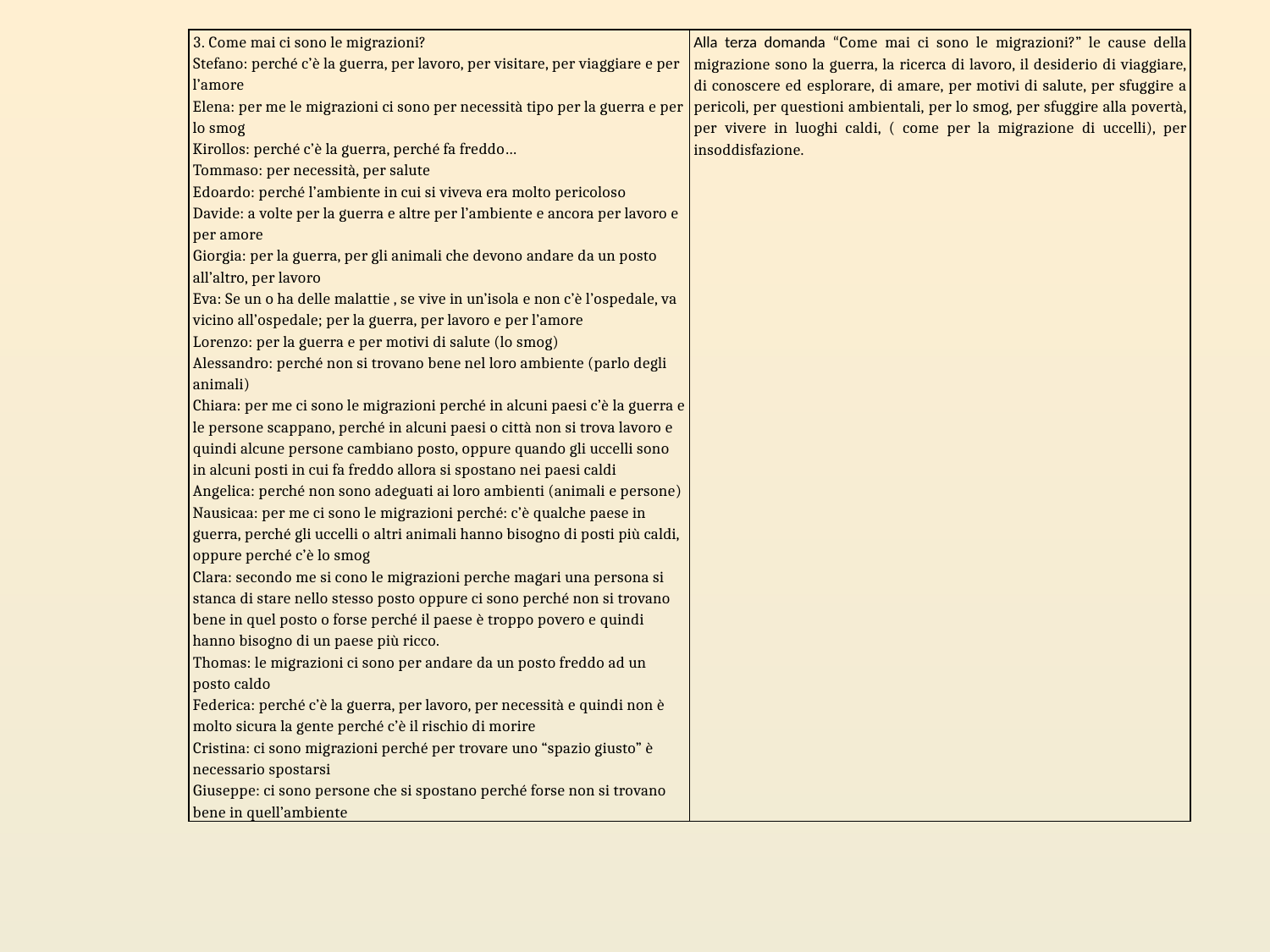

| 3. Come mai ci sono le migrazioni? Stefano: perché c’è la guerra, per lavoro, per visitare, per viaggiare e per l’amore Elena: per me le migrazioni ci sono per necessità tipo per la guerra e per lo smog Kirollos: perché c’è la guerra, perché fa freddo… Tommaso: per necessità, per salute Edoardo: perché l’ambiente in cui si viveva era molto pericoloso Davide: a volte per la guerra e altre per l’ambiente e ancora per lavoro e per amore Giorgia: per la guerra, per gli animali che devono andare da un posto all’altro, per lavoro Eva: Se un o ha delle malattie , se vive in un’isola e non c’è l’ospedale, va vicino all’ospedale; per la guerra, per lavoro e per l’amore Lorenzo: per la guerra e per motivi di salute (lo smog) Alessandro: perché non si trovano bene nel loro ambiente (parlo degli animali) Chiara: per me ci sono le migrazioni perché in alcuni paesi c’è la guerra e le persone scappano, perché in alcuni paesi o città non si trova lavoro e quindi alcune persone cambiano posto, oppure quando gli uccelli sono in alcuni posti in cui fa freddo allora si spostano nei paesi caldi Angelica: perché non sono adeguati ai loro ambienti (animali e persone) Nausicaa: per me ci sono le migrazioni perché: c’è qualche paese in guerra, perché gli uccelli o altri animali hanno bisogno di posti più caldi, oppure perché c’è lo smog Clara: secondo me si cono le migrazioni perche magari una persona si stanca di stare nello stesso posto oppure ci sono perché non si trovano bene in quel posto o forse perché il paese è troppo povero e quindi hanno bisogno di un paese più ricco. Thomas: le migrazioni ci sono per andare da un posto freddo ad un posto caldo Federica: perché c’è la guerra, per lavoro, per necessità e quindi non è molto sicura la gente perché c’è il rischio di morire Cristina: ci sono migrazioni perché per trovare uno “spazio giusto” è necessario spostarsi Giuseppe: ci sono persone che si spostano perché forse non si trovano bene in quell’ambiente | Alla terza domanda “Come mai ci sono le migrazioni?” le cause della migrazione sono la guerra, la ricerca di lavoro, il desiderio di viaggiare, di conoscere ed esplorare, di amare, per motivi di salute, per sfuggire a pericoli, per questioni ambientali, per lo smog, per sfuggire alla povertà, per vivere in luoghi caldi, ( come per la migrazione di uccelli), per insoddisfazione. |
| --- | --- |